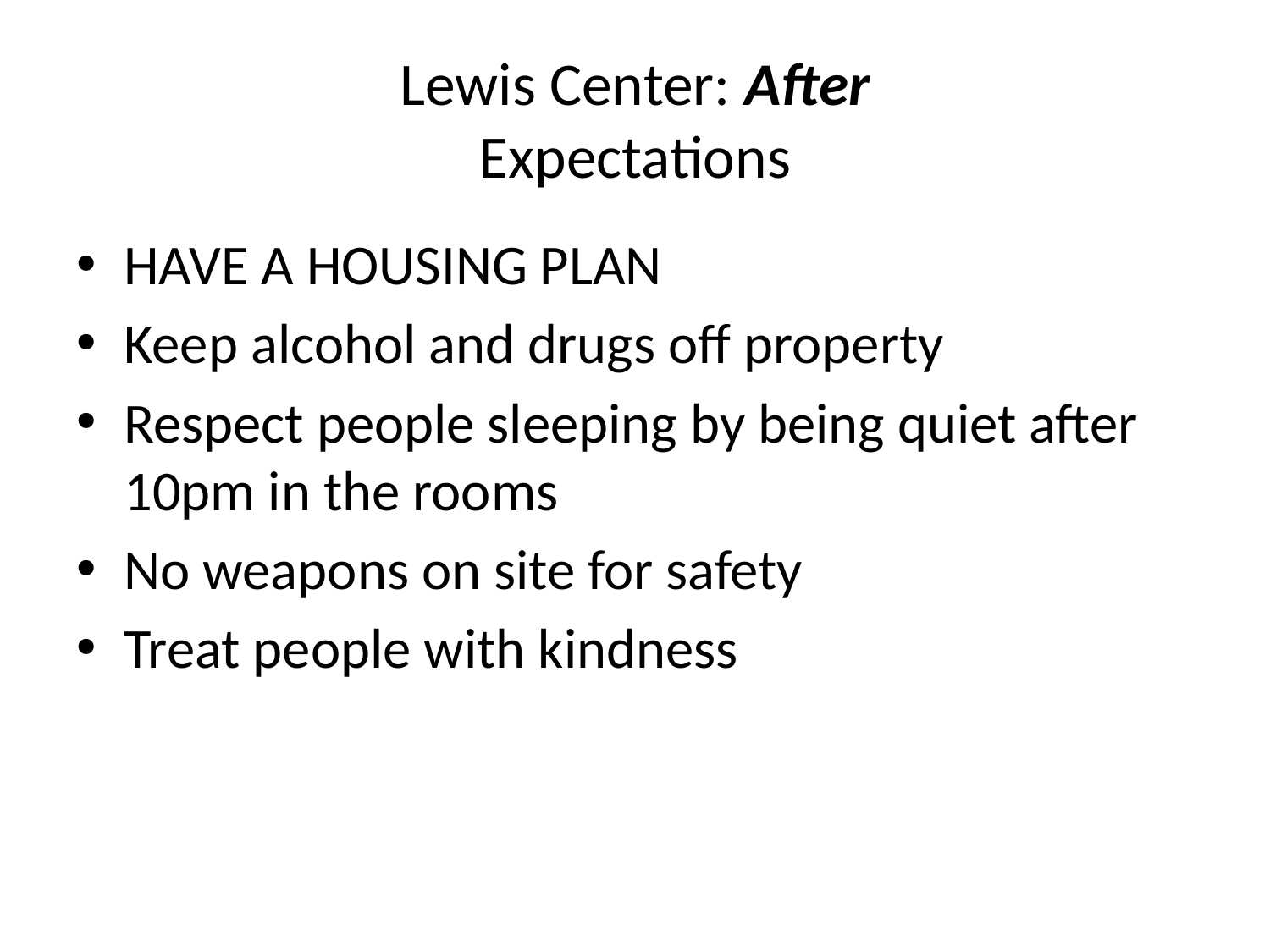

# Lewis Center: After Expectations
HAVE A HOUSING PLAN
Keep alcohol and drugs off property
Respect people sleeping by being quiet after 10pm in the rooms
No weapons on site for safety
Treat people with kindness